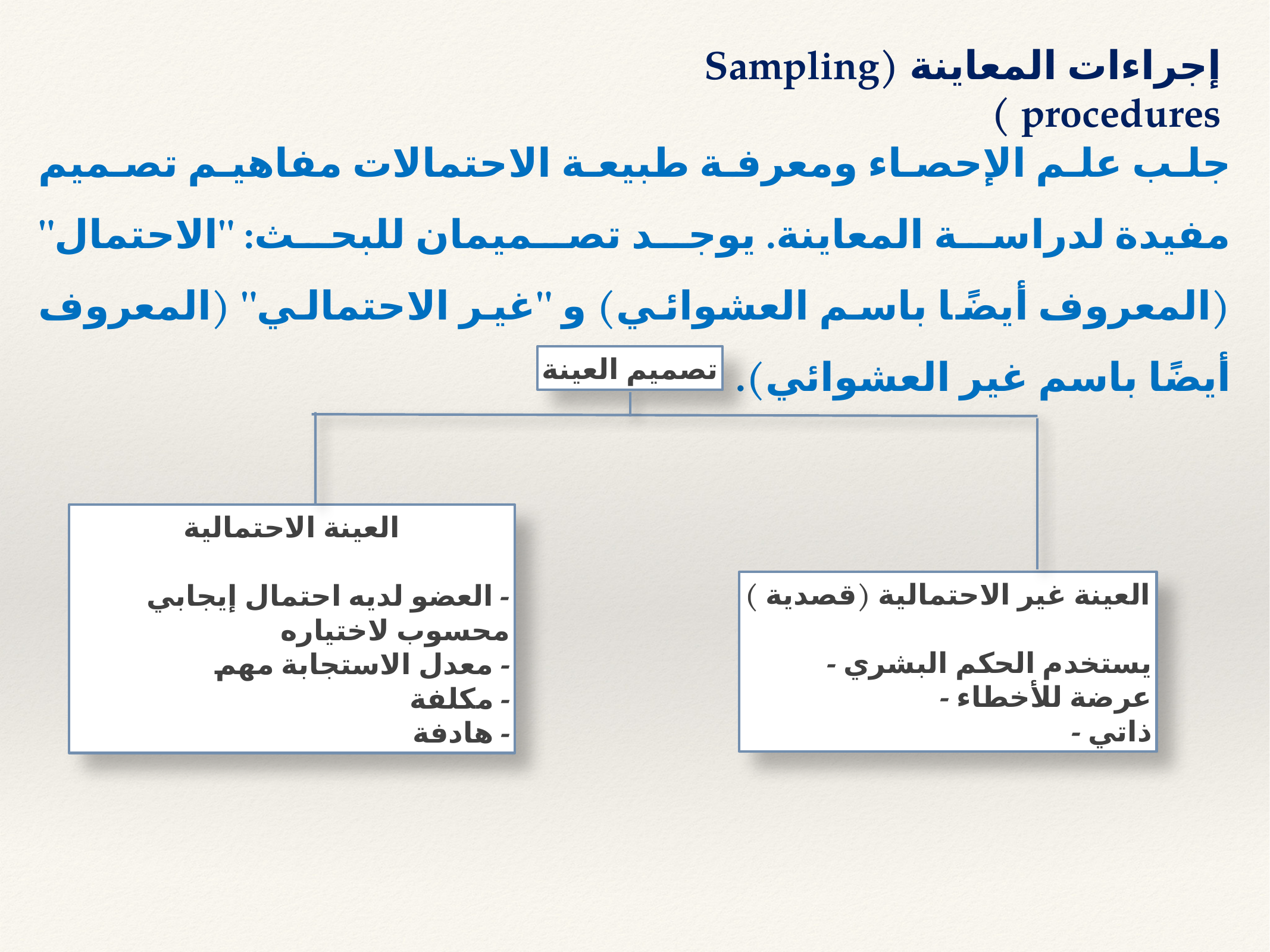

إجراءات المعاينة (Sampling procedures )
جلب علم الإحصاء ومعرفة طبيعة الاحتمالات مفاهيم تصميم مفيدة لدراسة المعاينة. يوجد تصميمان للبحث: "الاحتمال" (المعروف أيضًا باسم العشوائي) و "غير الاحتمالي" (المعروف أيضًا باسم غير العشوائي).
تصميم العينة

العينة الاحتمالية

- العضو لديه احتمال إيجابي محسوب لاختياره
- معدل الاستجابة مهم
- مكلفة
- هادفة
العينة غير الاحتمالية (قصدية )

- يستخدم الحكم البشري
- عرضة للأخطاء
- ذاتي